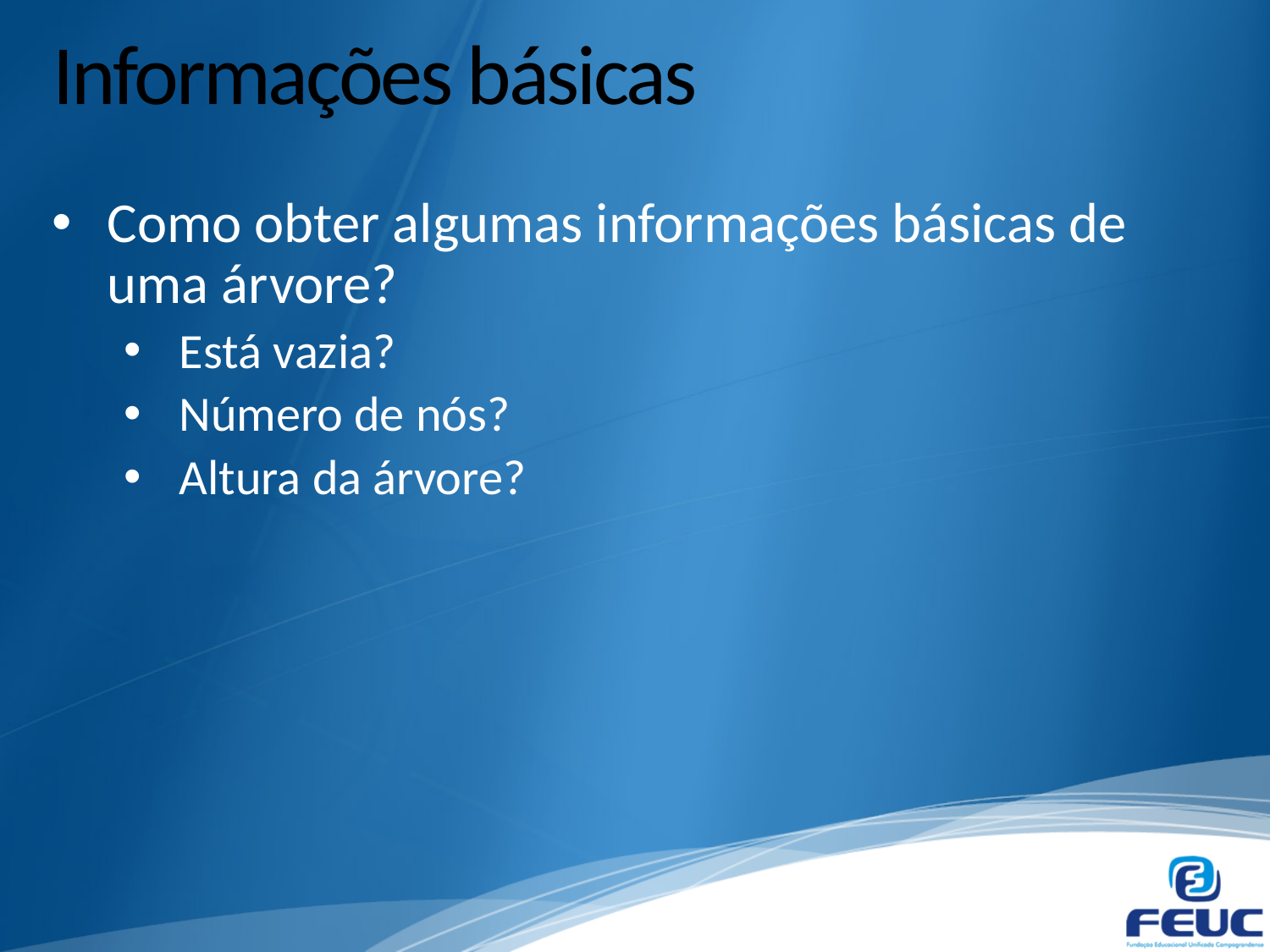

# Informações básicas

Como obter algumas informações básicas de uma árvore?
Está vazia?
Número de nós?
Altura da árvore?